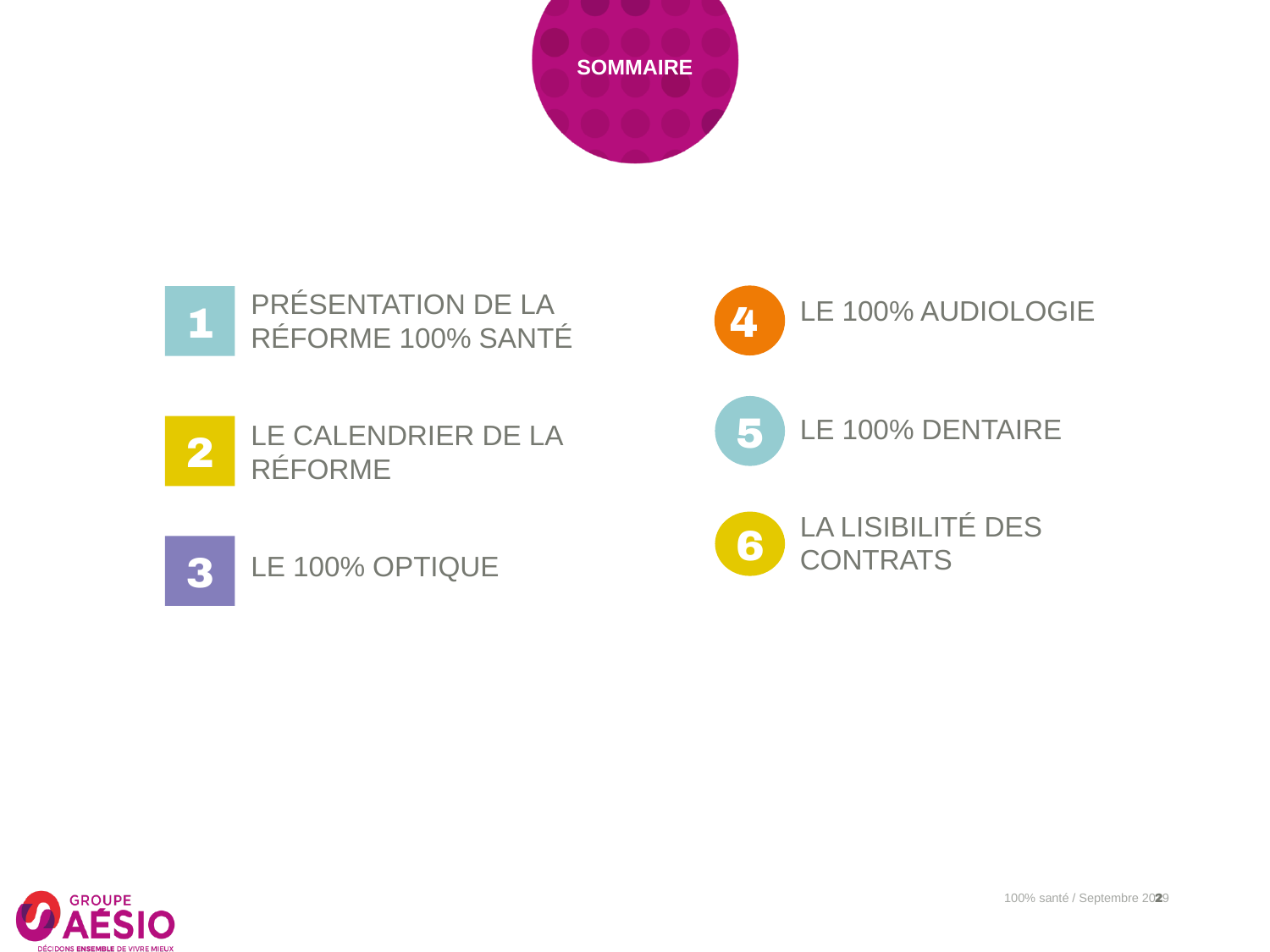

# SOMMAIRE

LE 100% AUDIOLOGIE
LE 100% DENTAIRE
LA LISIBILITÉ DES CONTRATS

4
PRÉSENTATION DE LA RÉFORME 100% SANTÉ
LE CALENDRIER DE LA RÉFORME
LE 100% Optique
1
5
2
6
3
100% santé / Septembre 2019